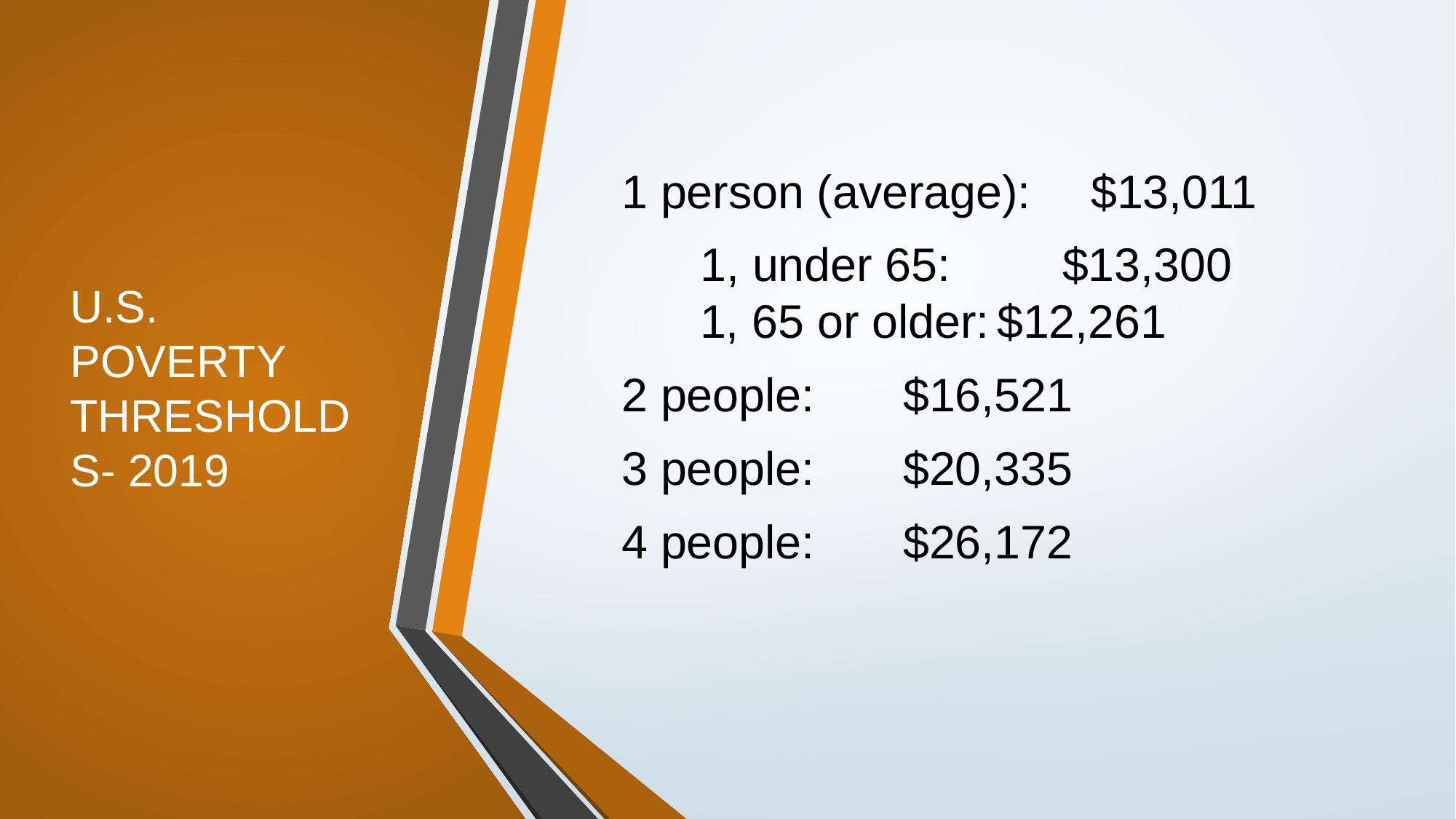

# U.S. POVERTY THRESHOLDS- 2019
1 person (average):	$13,011
      1, under 65:			     $13,300
      1, 65 or older:			$12,261
2 people:				$16,521
3 people:				$20,335
4 people:				$26,172